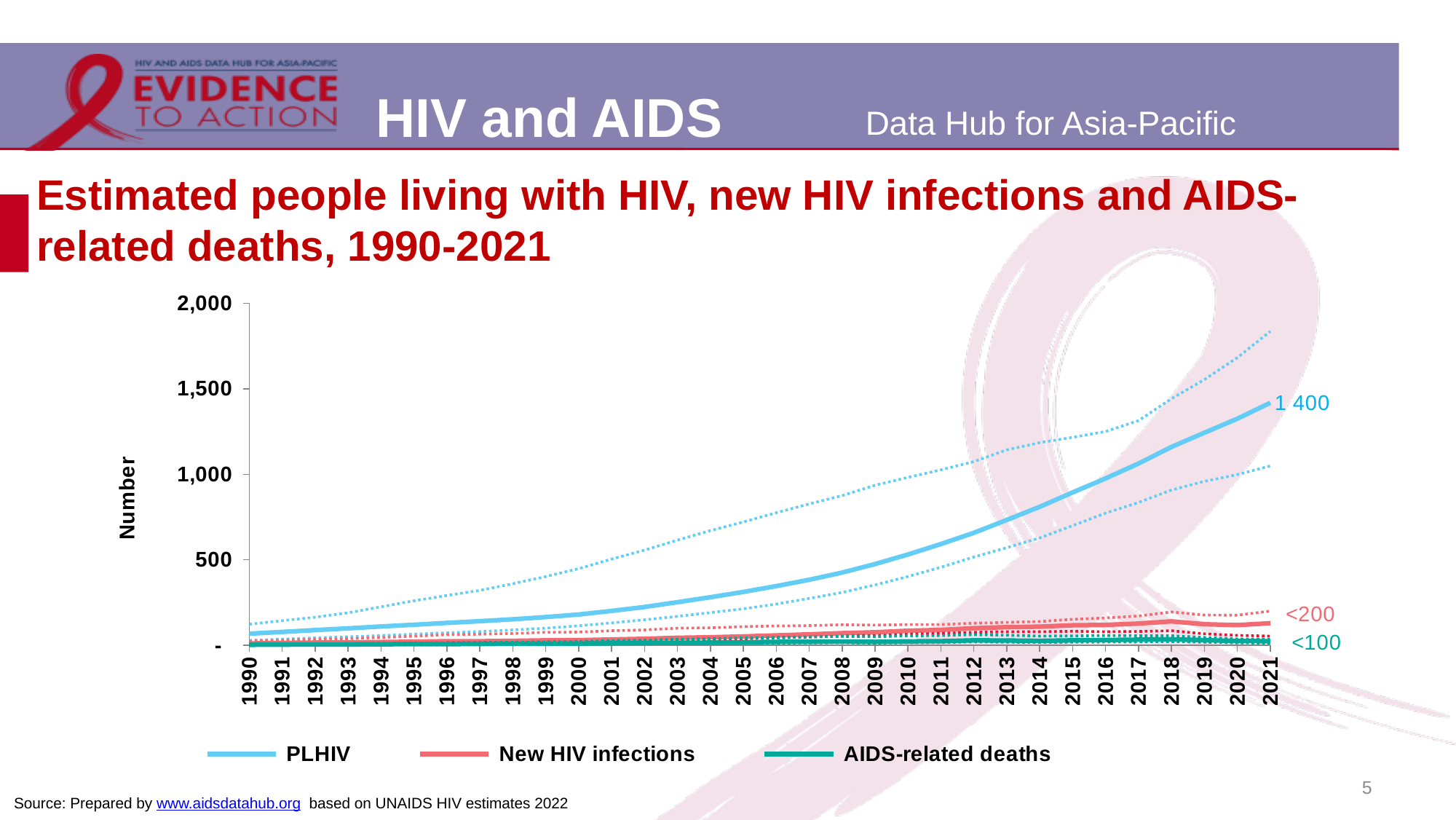

# Estimated people living with HIV, new HIV infections and AIDS-related deaths, 1990-2021

### Chart

| Category |  PLHIV  |  PLHIV Lower bound  |  PLHIV Upper bound  |  New HIV infections  |  New HIV infections Lower bound  |  New HIV infections Upper bound  |  AIDS-related deaths  |  AIDS-related deaths Lower bound  |  AIDS-related deaths Upper bound  |
|---|---|---|---|---|---|---|---|---|---|
| 1990 | 68.0 | 29.0 | 123.0 | 11.0 | 6.0 | 24.0 | 3.0 | 0.62506 | 7.0 |
| 1991 | 78.0 | 36.0 | 144.0 | 14.0 | 7.0 | 30.0 | 4.0 | 0.97919 | 8.0 |
| 1992 | 89.0 | 43.0 | 164.0 | 16.0 | 9.0 | 35.0 | 5.0 | 1.0 | 8.0 |
| 1993 | 99.0 | 50.0 | 190.0 | 17.0 | 10.0 | 39.0 | 5.0 | 2.0 | 10.0 |
| 1994 | 110.0 | 57.0 | 225.0 | 19.0 | 11.0 | 46.0 | 6.0 | 3.0 | 11.0 |
| 1995 | 120.0 | 65.0 | 260.0 | 21.0 | 13.0 | 53.0 | 7.0 | 3.0 | 12.0 |
| 1996 | 131.0 | 73.0 | 291.0 | 24.0 | 15.0 | 62.0 | 7.0 | 4.0 | 14.0 |
| 1997 | 141.0 | 80.0 | 321.0 | 24.0 | 16.0 | 65.0 | 8.0 | 4.0 | 16.0 |
| 1998 | 152.0 | 90.0 | 360.0 | 26.0 | 17.0 | 69.0 | 9.0 | 5.0 | 18.0 |
| 1999 | 165.0 | 100.0 | 402.0 | 29.0 | 19.0 | 76.0 | 9.0 | 5.0 | 20.0 |
| 2000 | 180.0 | 114.0 | 448.0 | 30.0 | 20.0 | 77.0 | 10.0 | 6.0 | 23.0 |
| 2001 | 201.0 | 131.0 | 504.0 | 34.0 | 23.0 | 85.0 | 12.0 | 7.0 | 27.0 |
| 2002 | 224.0 | 149.0 | 556.0 | 38.0 | 26.0 | 90.0 | 13.0 | 8.0 | 31.0 |
| 2003 | 252.0 | 169.0 | 615.0 | 44.0 | 30.0 | 100.0 | 15.0 | 9.0 | 35.0 |
| 2004 | 281.0 | 191.0 | 671.0 | 47.0 | 34.0 | 102.0 | 16.0 | 10.0 | 39.0 |
| 2005 | 312.0 | 213.0 | 721.0 | 52.0 | 38.0 | 109.0 | 18.0 | 12.0 | 43.0 |
| 2006 | 346.0 | 241.0 | 775.0 | 58.0 | 43.0 | 113.0 | 20.0 | 13.0 | 47.0 |
| 2007 | 383.0 | 274.0 | 827.0 | 64.0 | 48.0 | 115.0 | 21.0 | 14.0 | 49.0 |
| 2008 | 425.0 | 309.0 | 875.0 | 71.0 | 54.0 | 120.0 | 22.0 | 15.0 | 52.0 |
| 2009 | 475.0 | 353.0 | 936.0 | 76.0 | 57.0 | 118.0 | 20.0 | 13.0 | 50.0 |
| 2010 | 531.0 | 402.0 | 982.0 | 85.0 | 65.0 | 121.0 | 23.0 | 15.0 | 55.0 |
| 2011 | 592.0 | 456.0 | 1026.0 | 90.0 | 70.0 | 121.0 | 24.0 | 16.0 | 57.0 |
| 2012 | 658.0 | 516.0 | 1074.0 | 100.0 | 76.0 | 129.0 | 29.0 | 20.0 | 62.0 |
| 2013 | 733.0 | 571.0 | 1143.0 | 106.0 | 79.0 | 134.0 | 28.0 | 18.0 | 59.0 |
| 2014 | 810.0 | 628.0 | 1185.0 | 109.0 | 79.0 | 139.0 | 26.0 | 17.0 | 54.0 |
| 2015 | 894.0 | 700.0 | 1216.0 | 117.0 | 82.0 | 152.0 | 29.0 | 18.0 | 55.0 |
| 2016 | 976.0 | 773.0 | 1250.0 | 119.0 | 79.0 | 160.0 | 31.0 | 19.0 | 57.0 |
| 2017 | 1063.0 | 835.0 | 1314.0 | 127.0 | 81.0 | 171.0 | 33.0 | 20.0 | 56.0 |
| 2018 | 1160.0 | 908.0 | 1442.0 | 140.0 | 85.0 | 195.0 | 35.0 | 22.0 | 56.0 |
| 2019 | 1243.0 | 959.0 | 1554.0 | 123.0 | 67.0 | 177.0 | 30.0 | 18.0 | 46.0 |
| 2020 | 1325.0 | 998.0 | 1682.0 | 118.0 | 58.0 | 176.0 | 25.0 | 14.0 | 37.0 |
| 2021 | 1418.0 | 1049.0 | 1836.0 | 129.0 | 54.0 | 200.0 | 24.0 | 13.0 | 37.0 |
5
Source: Prepared by www.aidsdatahub.org  based on UNAIDS HIV estimates 2022